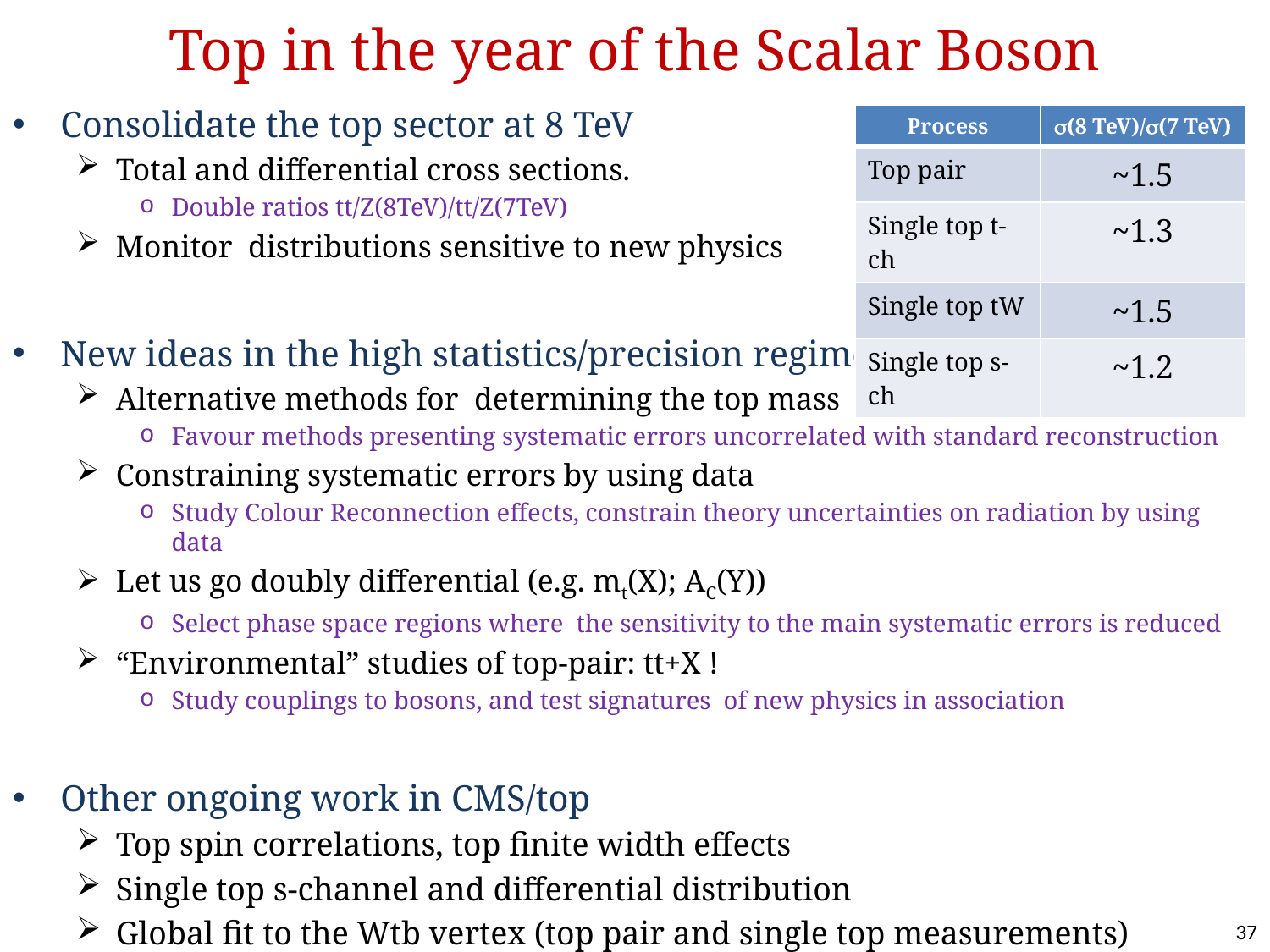

# Top in the year of the Scalar Boson
Consolidate the top sector at 8 TeV
Total and differential cross sections.
Double ratios tt/Z(8TeV)/tt/Z(7TeV)
Monitor  distributions sensitive to new physics

New ideas in the high statistics/precision regime
Alternative methods for  determining the top mass
Favour methods presenting systematic errors uncorrelated with standard reconstruction
Constraining systematic errors by using data
Study Colour Reconnection effects, constrain theory uncertainties on radiation by using data
Let us go doubly differential (e.g. mt(X); AC(Y))
Select phase space regions where  the sensitivity to the main systematic errors is reduced
“Environmental” studies of top-pair: tt+X !
Study couplings to bosons, and test signatures  of new physics in association

Other ongoing work in CMS/top
Top spin correlations, top finite width effects
Single top s-channel and differential distribution
Global fit to the Wtb vertex (top pair and single top measurements)
Contribute to the combination efforts ongoing in the TOPLHCWG
| Process | σ(8 TeV)/σ(7 TeV) |
| --- | --- |
| Top pair | ~1.5 |
| Single top t-ch | ~1.3 |
| Single top tW | ~1.5 |
| Single top s-ch | ~1.2 |
37